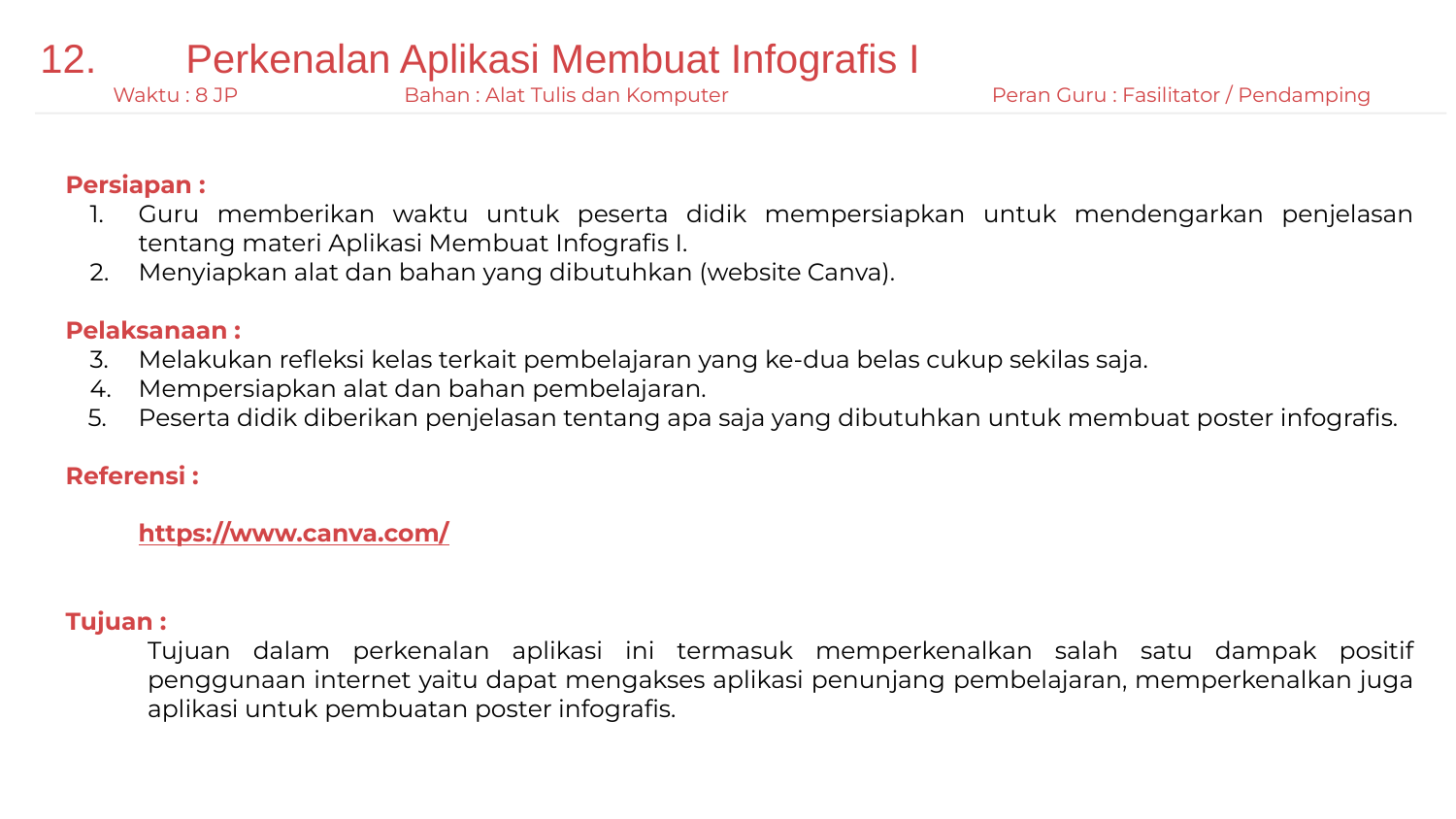

12.	Perkenalan Aplikasi Membuat Infografis I
Waktu : 8 JP		Bahan : Alat Tulis dan Komputer		 Peran Guru : Fasilitator / Pendamping

Persiapan :
Guru memberikan waktu untuk peserta didik mempersiapkan untuk mendengarkan penjelasan tentang materi Aplikasi Membuat Infografis I.
Menyiapkan alat dan bahan yang dibutuhkan (website Canva).

Pelaksanaan :
Melakukan refleksi kelas terkait pembelajaran yang ke-dua belas cukup sekilas saja.
Mempersiapkan alat dan bahan pembelajaran.
Peserta didik diberikan penjelasan tentang apa saja yang dibutuhkan untuk membuat poster infografis.

Referensi :

https://www.canva.com/

Tujuan :
Tujuan dalam perkenalan aplikasi ini termasuk memperkenalkan salah satu dampak positif penggunaan internet yaitu dapat mengakses aplikasi penunjang pembelajaran, memperkenalkan juga aplikasi untuk pembuatan poster infografis.